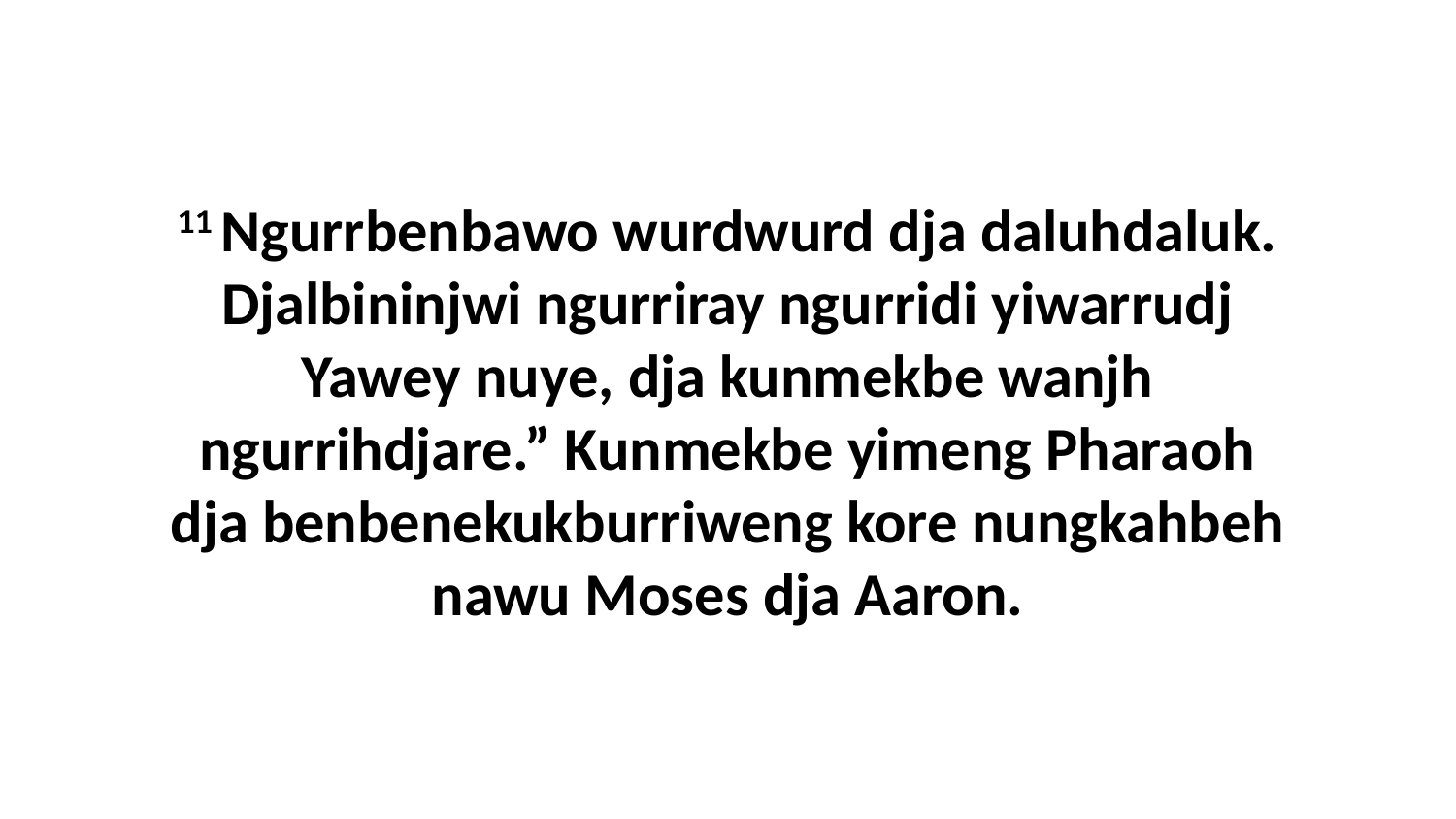

11 Ngurrbenbawo wurdwurd dja daluhdaluk. Djalbininjwi ngurriray ngurridi yiwarrudj Yawey nuye, dja kunmekbe wanjh ngurrihdjare.” Kunmekbe yimeng Pharaoh dja benbenekukburriweng kore nungkahbeh nawu Moses dja Aaron.